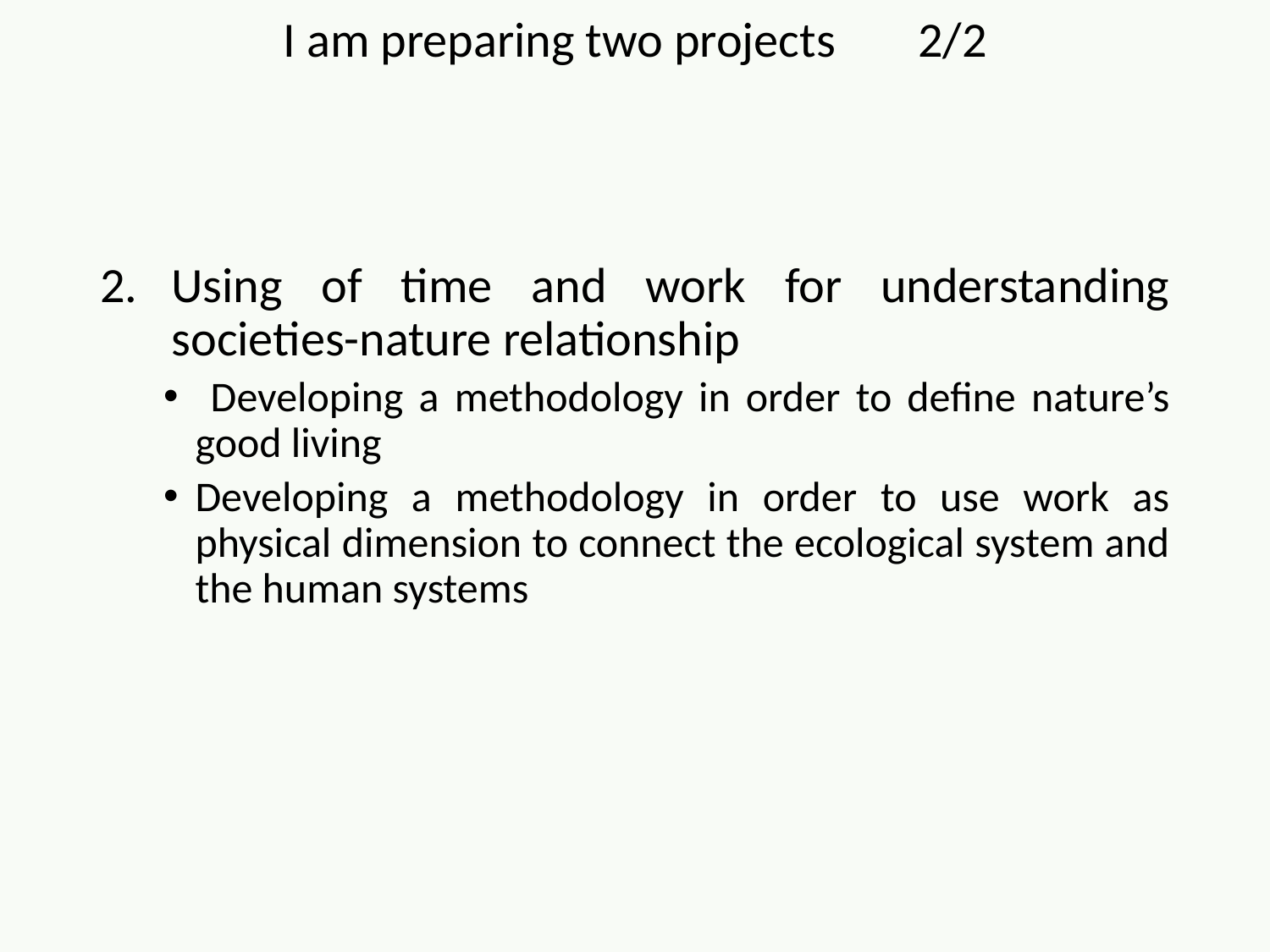

I am preparing two projects	2/2
Using of time and work for understanding societies-nature relationship
 Developing a methodology in order to define nature’s good living
Developing a methodology in order to use work as physical dimension to connect the ecological system and the human systems